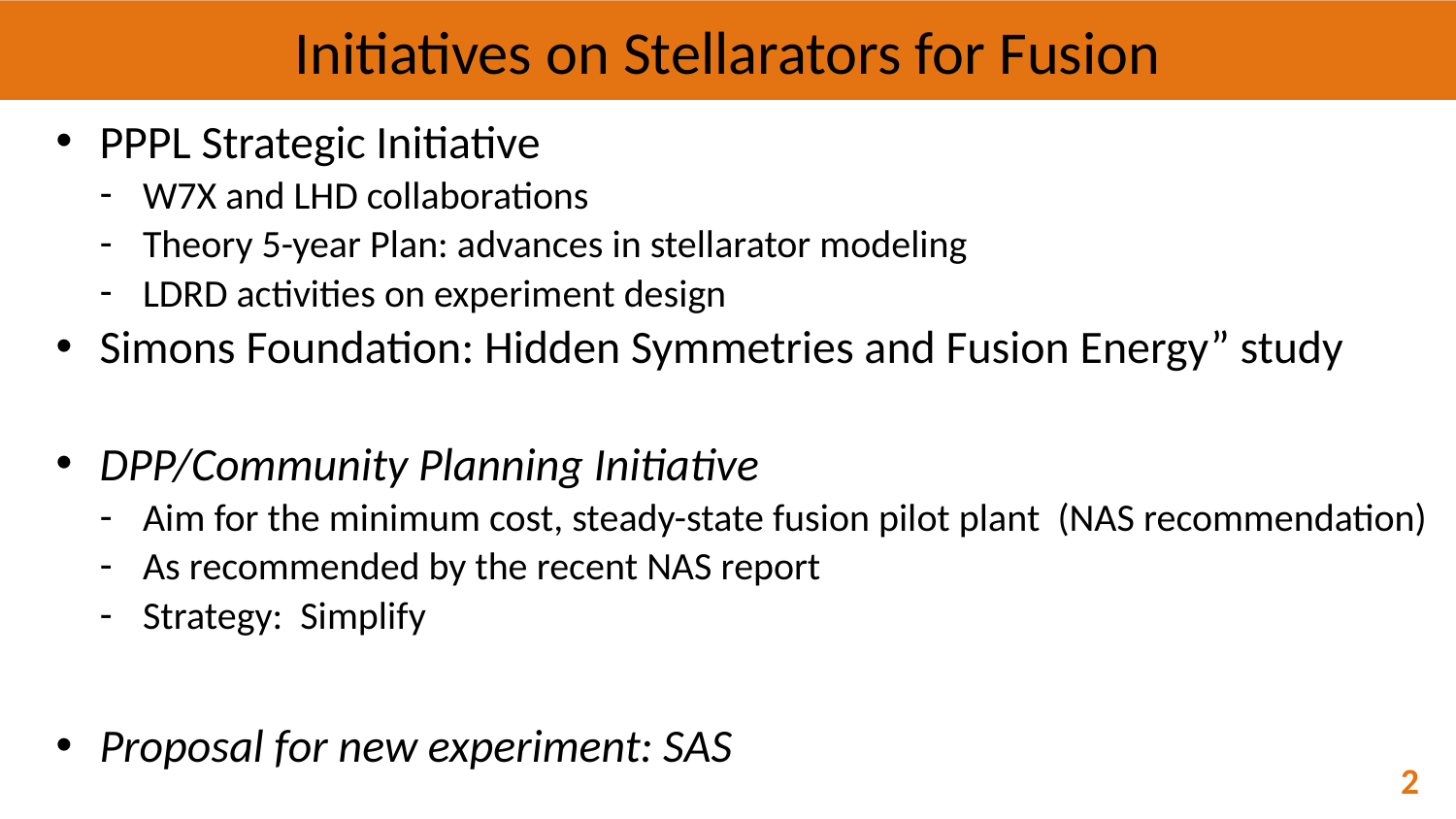

# Initiatives on Stellarators for Fusion
PPPL Strategic Initiative
W7X and LHD collaborations
Theory 5-year Plan: advances in stellarator modeling
LDRD activities on experiment design
Simons Foundation: Hidden Symmetries and Fusion Energy” study

DPP/Community Planning Initiative
Aim for the minimum cost, steady-state fusion pilot plant  (NAS recommendation)
As recommended by the recent NAS report
Strategy:  Simplify

Proposal for new experiment: SAS

2